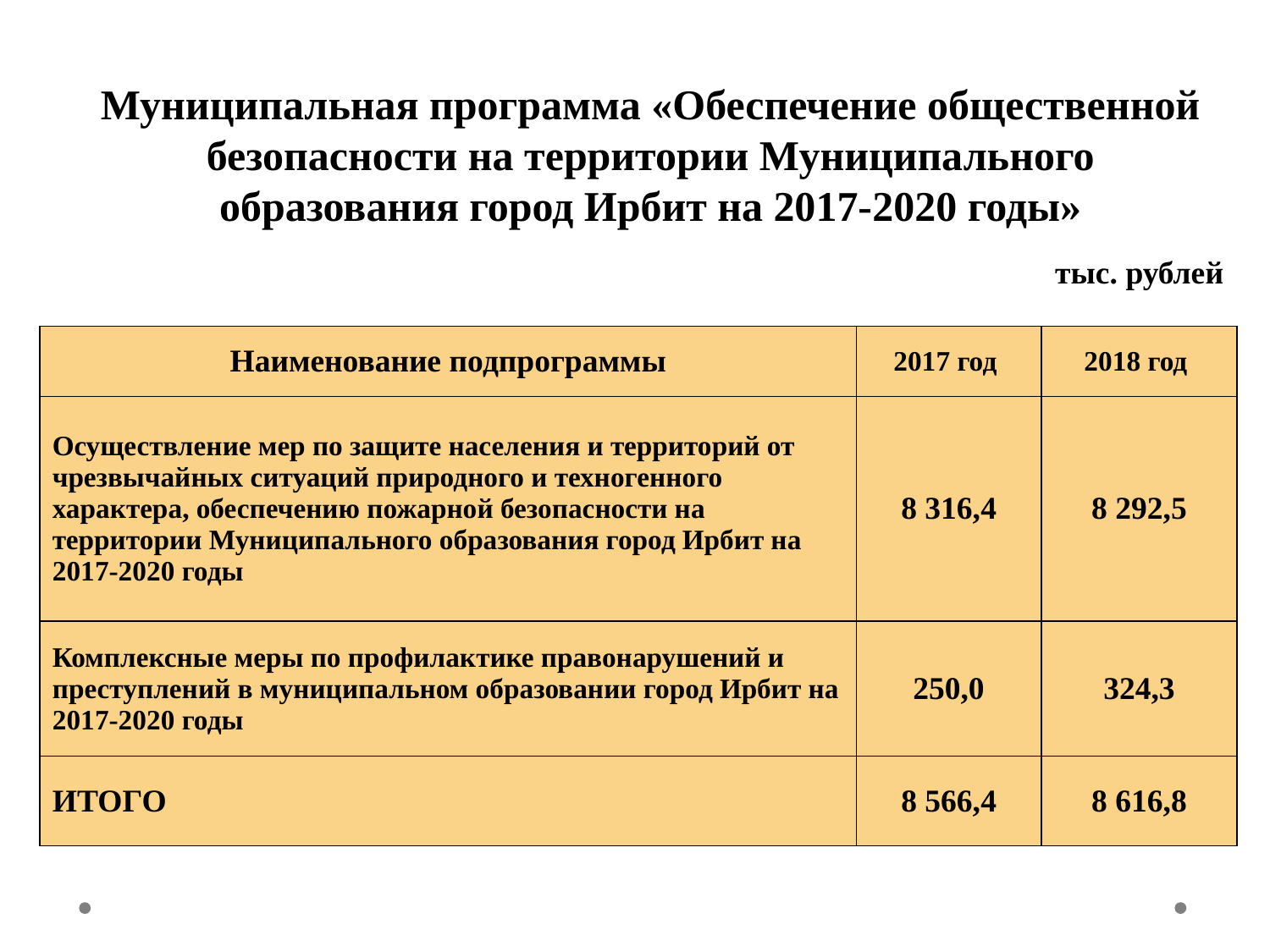

# Муниципальная программа «Обеспечение общественной безопасности на территории Муниципального образования город Ирбит на 2017-2020 годы»
тыс. рублей
| Наименование подпрограммы | 2017 год | 2018 год |
| --- | --- | --- |
| Осуществление мер по защите населения и территорий от чрезвычайных ситуаций природного и техногенного характера, обеспечению пожарной безопасности на территории Муниципального образования город Ирбит на 2017-2020 годы | 8 316,4 | 8 292,5 |
| Комплексные меры по профилактике правонарушений и преступлений в муниципальном образовании город Ирбит на 2017-2020 годы | 250,0 | 324,3 |
| ИТОГО | 8 566,4 | 8 616,8 |